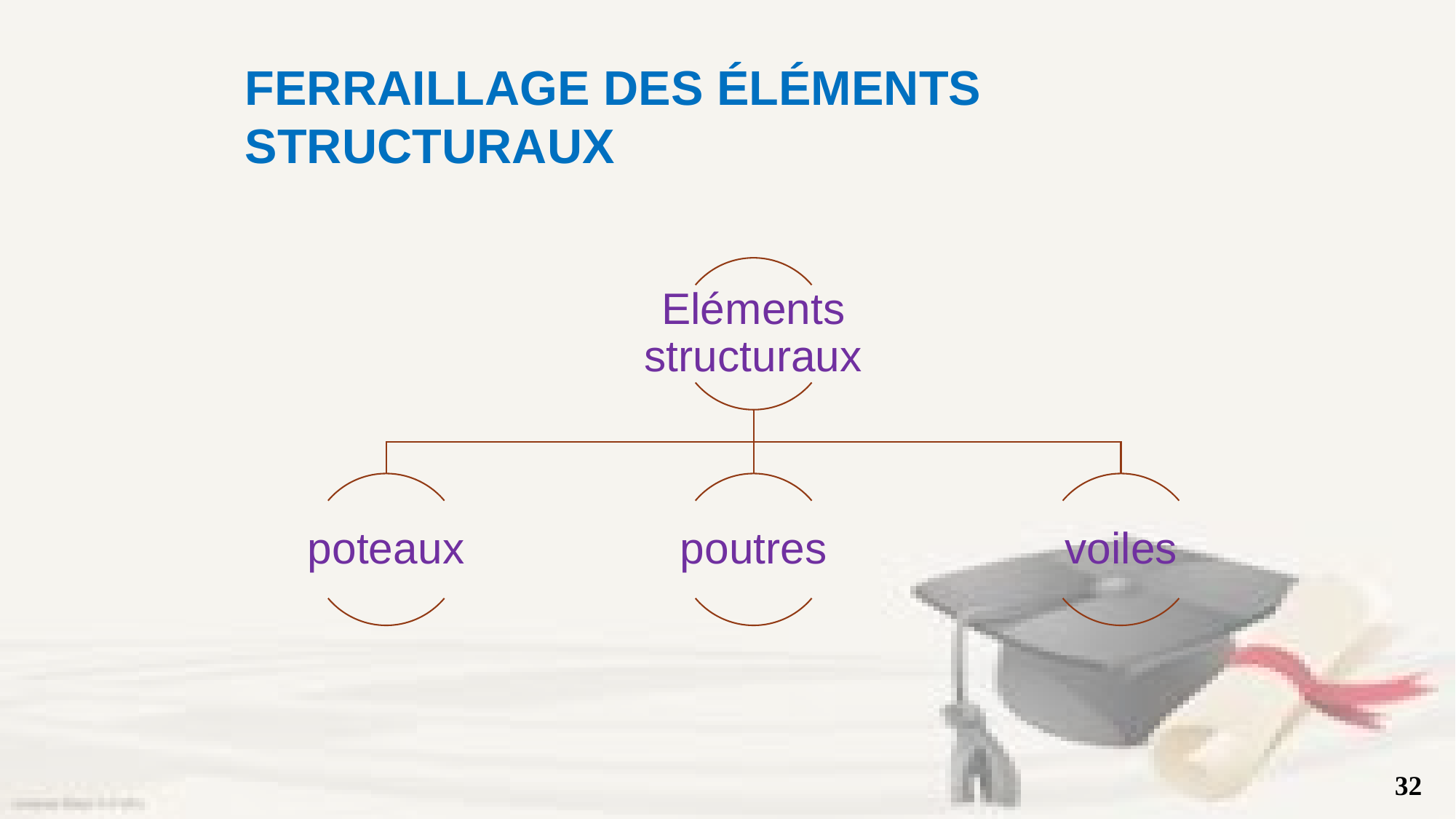

ferraillage des éléments structuraux
Eléments structuraux
poteaux
poutres
voiles
32